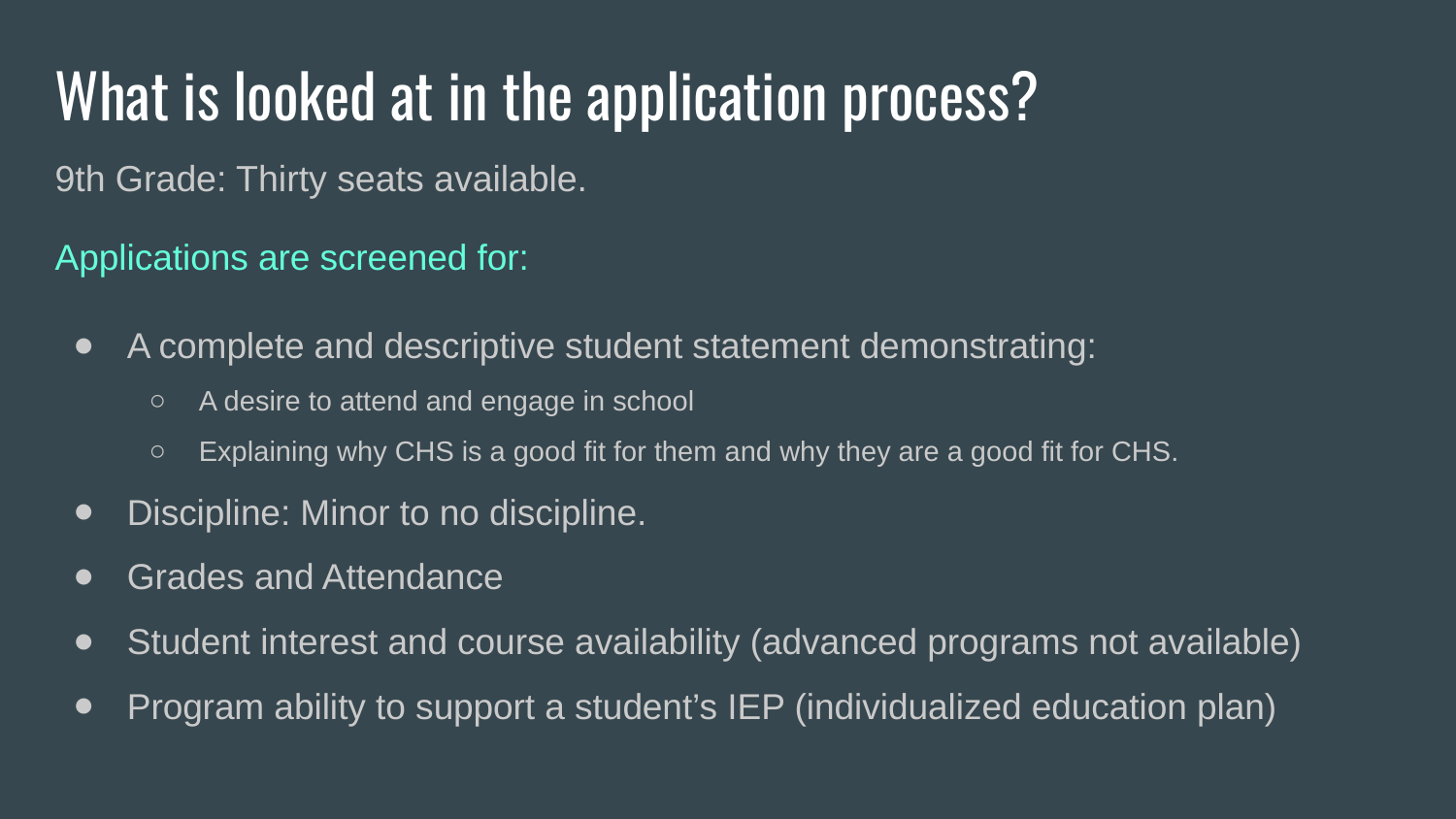

# What is looked at in the application process?
9th Grade: Thirty seats available.
Applications are screened for:
A complete and descriptive student statement demonstrating:
A desire to attend and engage in school
Explaining why CHS is a good fit for them and why they are a good fit for CHS.
Discipline: Minor to no discipline.
Grades and Attendance
Student interest and course availability (advanced programs not available)
Program ability to support a student’s IEP (individualized education plan)